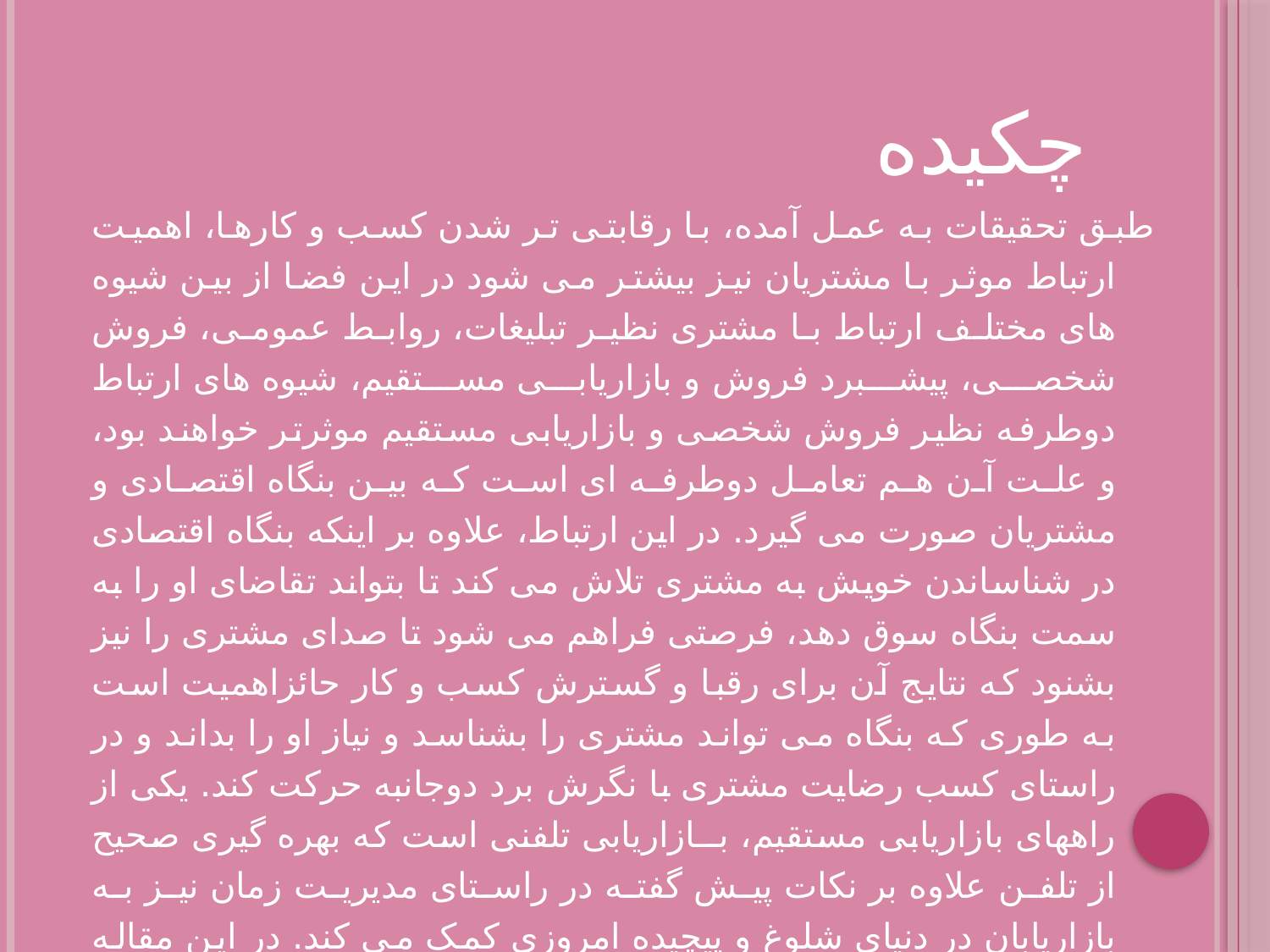

# چکیده
طبق تحقیقات به عمل آمده، با رقابتی تر شدن کسب و کارها، اهمیت ارتباط موثر با مشتریان نیز بیشتر می شود در این فضا از بین شیوه های مختلف ارتباط با مشتری نظیر تبلیغات، روابط عمومی، فروش شخصی، پیشبرد فروش و بازاریابی مستقیم، شیوه های ارتباط دوطرفه نظیر فروش شخصی و بازاریابی مستقیم موثرتر خواهند بود، و علت آن هم تعامل دوطرفه ای است که بین بنگاه اقتصادی و مشتریان صورت می گیرد. در این ارتباط، علاوه بر اینکه بنگاه اقتصادی در شناساندن خویش به مشتری تلاش می کند تا بتواند تقاضای او را به سمت بنگاه سوق دهد، فرصتی فراهم می شود تا صدای مشتری را نیز بشنود که نتایج آن برای رقبا و گسترش کسب و کار حائزاهمیت است به طوری که بنگاه می تواند مشتری را بشناسد و نیاز او را بداند و در راستای کسب رضایت مشتری با نگرش برد دوجانبه حرکت کند. یکی از راههای بازاریابی مستقیم، بــازاریابی تلفنی است که بهره گیری صحیح از تلفن علاوه بر نکات پیش گفته در راستای مدیریت زمان نیز به بازاریابان در دنیای شلوغ و پیچیده امروزی کمک می کند. در این مقاله به بازاریابی تلفنی و مهارتهای لازم برای نیل به موفقیت درمذاکرات تلفنی پرداخته شده است.